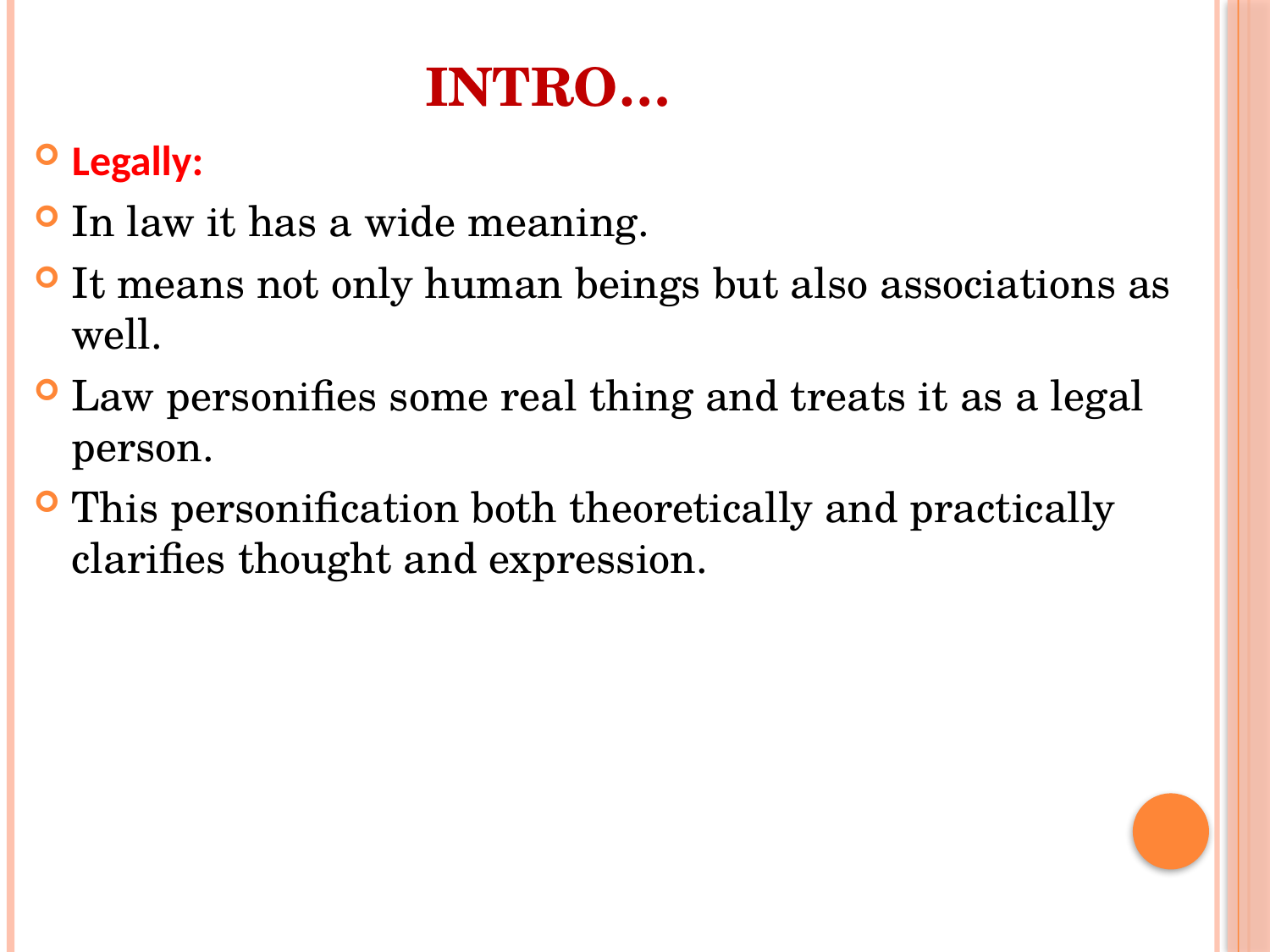

# intro…
Legally:
In law it has a wide meaning.
It means not only human beings but also associations as well.
Law personifies some real thing and treats it as a legal person.
This personification both theoretically and practically clarifies thought and expression.